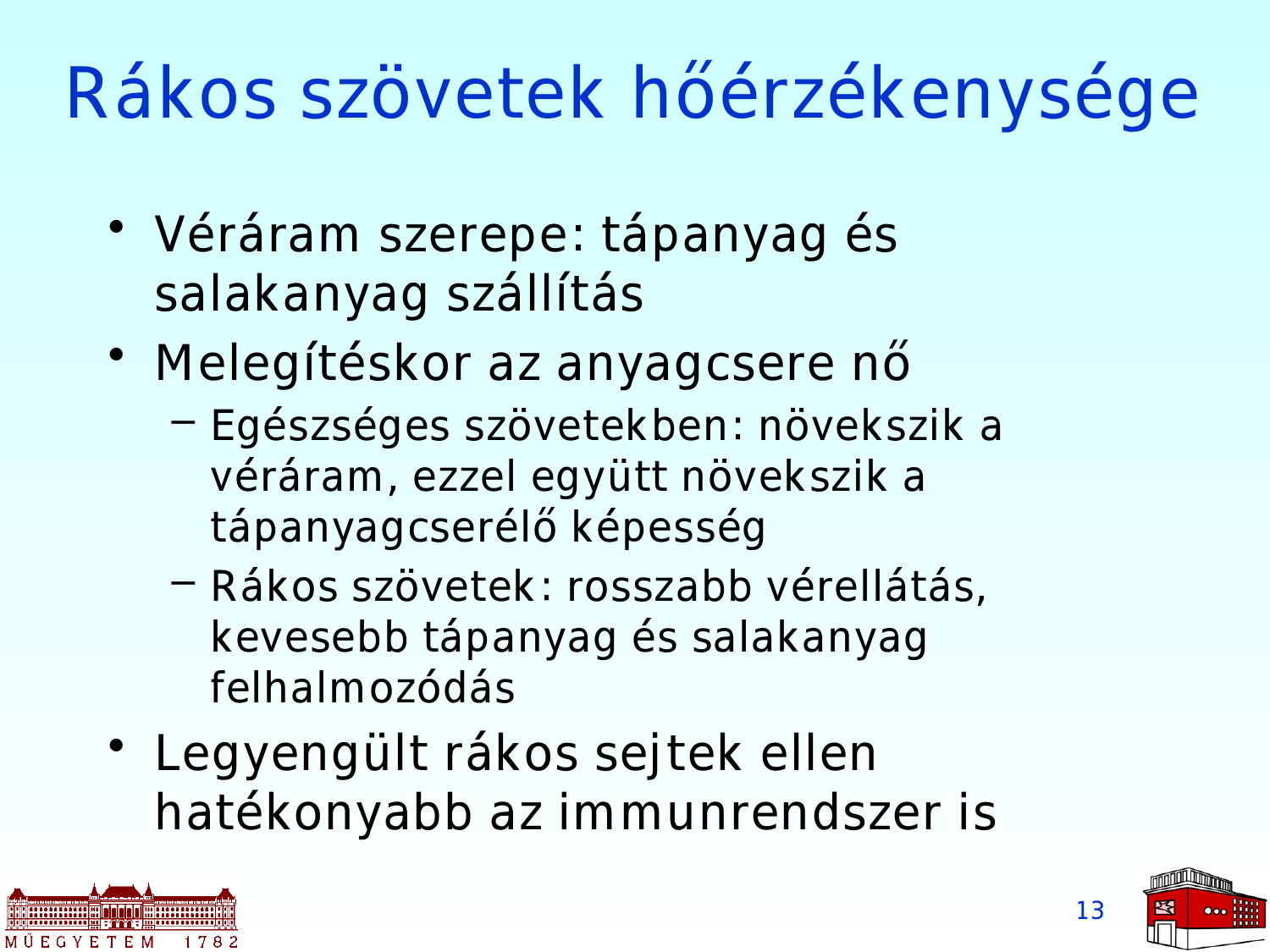

# Rákos szövetek hőérzékenysége
Véráram szerepe: tápanyag és salakanyag szállítás
Melegítéskor az anyagcsere nő
Egészséges szövetekben: növekszik a véráram, ezzel együtt növekszik a tápanyagcserélő képesség
Rákos szövetek: rosszabb vérellátás, kevesebb tápanyag és salakanyag felhalmozódás
Legyengült rákos sejtek ellen hatékonyabb az immunrendszer is
13